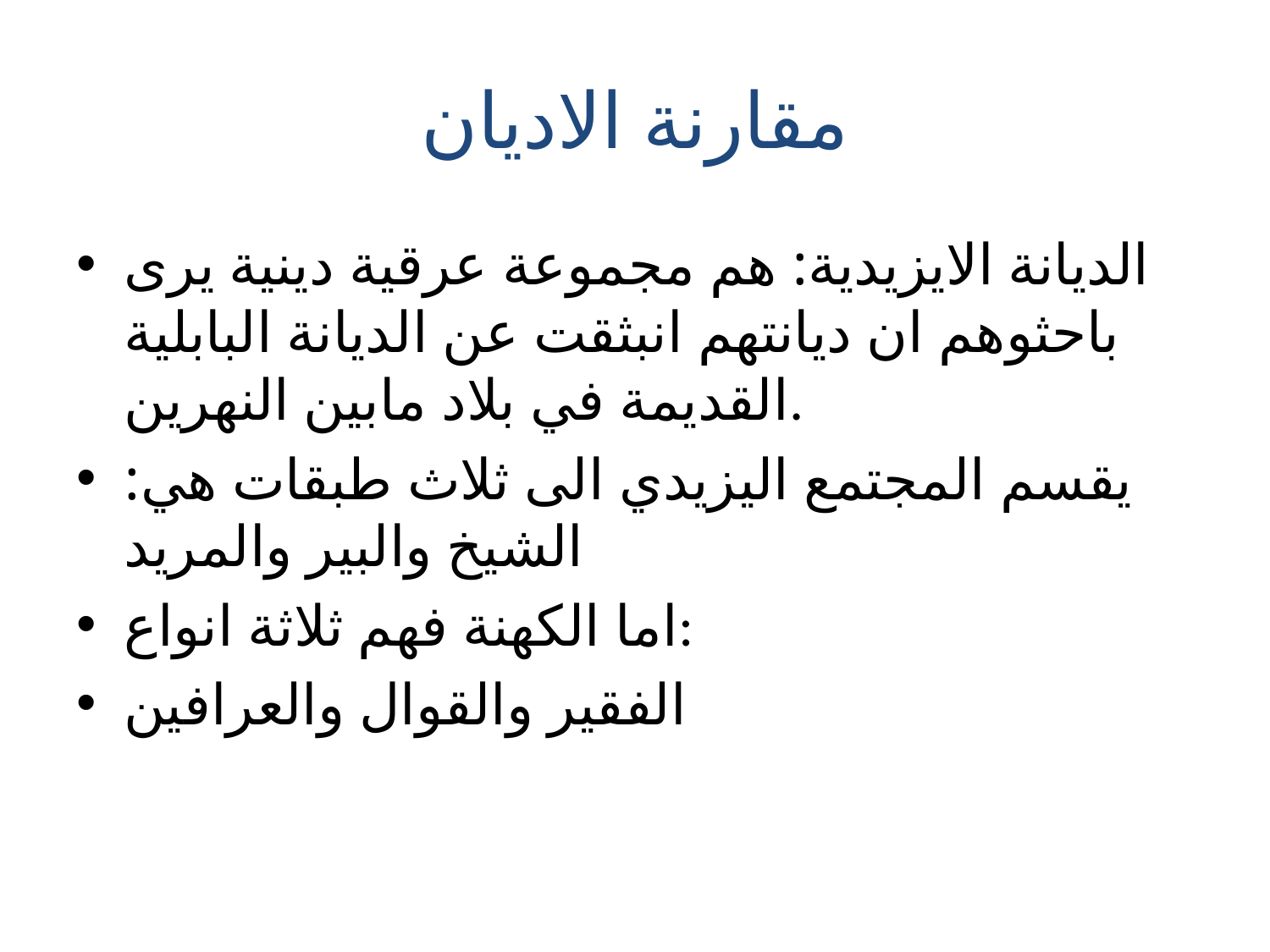

# مقارنة الاديان
الديانة الايزيدية: هم مجموعة عرقية دينية يرى باحثوهم ان ديانتهم انبثقت عن الديانة البابلية القديمة في بلاد مابين النهرين.
يقسم المجتمع اليزيدي الى ثلاث طبقات هي: الشيخ والبير والمريد
اما الكهنة فهم ثلاثة انواع:
الفقير والقوال والعرافين